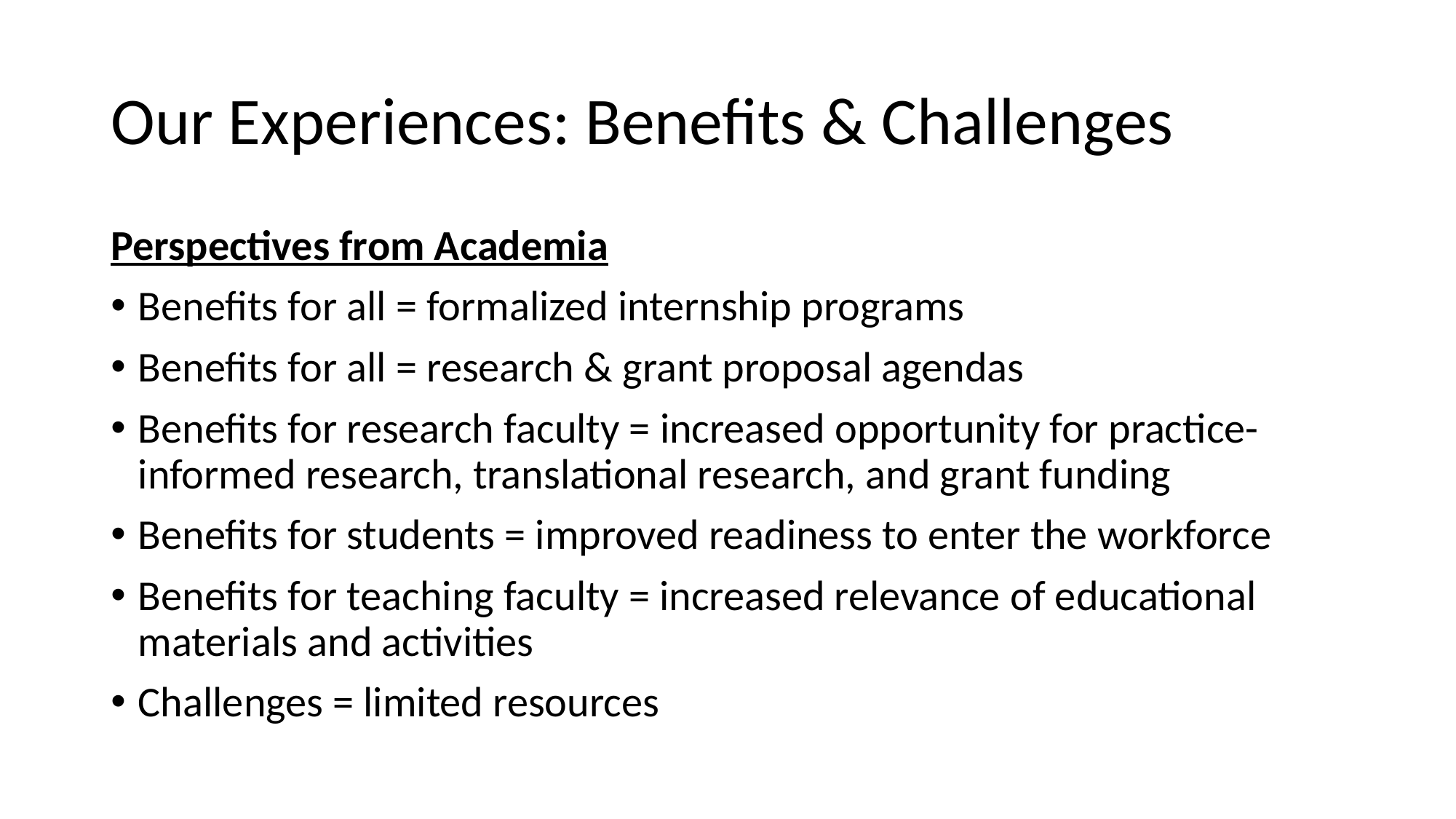

# Our Experiences: Benefits & Challenges
Perspectives from Academia
Benefits for all = formalized internship programs
Benefits for all = research & grant proposal agendas
Benefits for research faculty = increased opportunity for practice-informed research, translational research, and grant funding
Benefits for students = improved readiness to enter the workforce
Benefits for teaching faculty = increased relevance of educational materials and activities
Challenges = limited resources